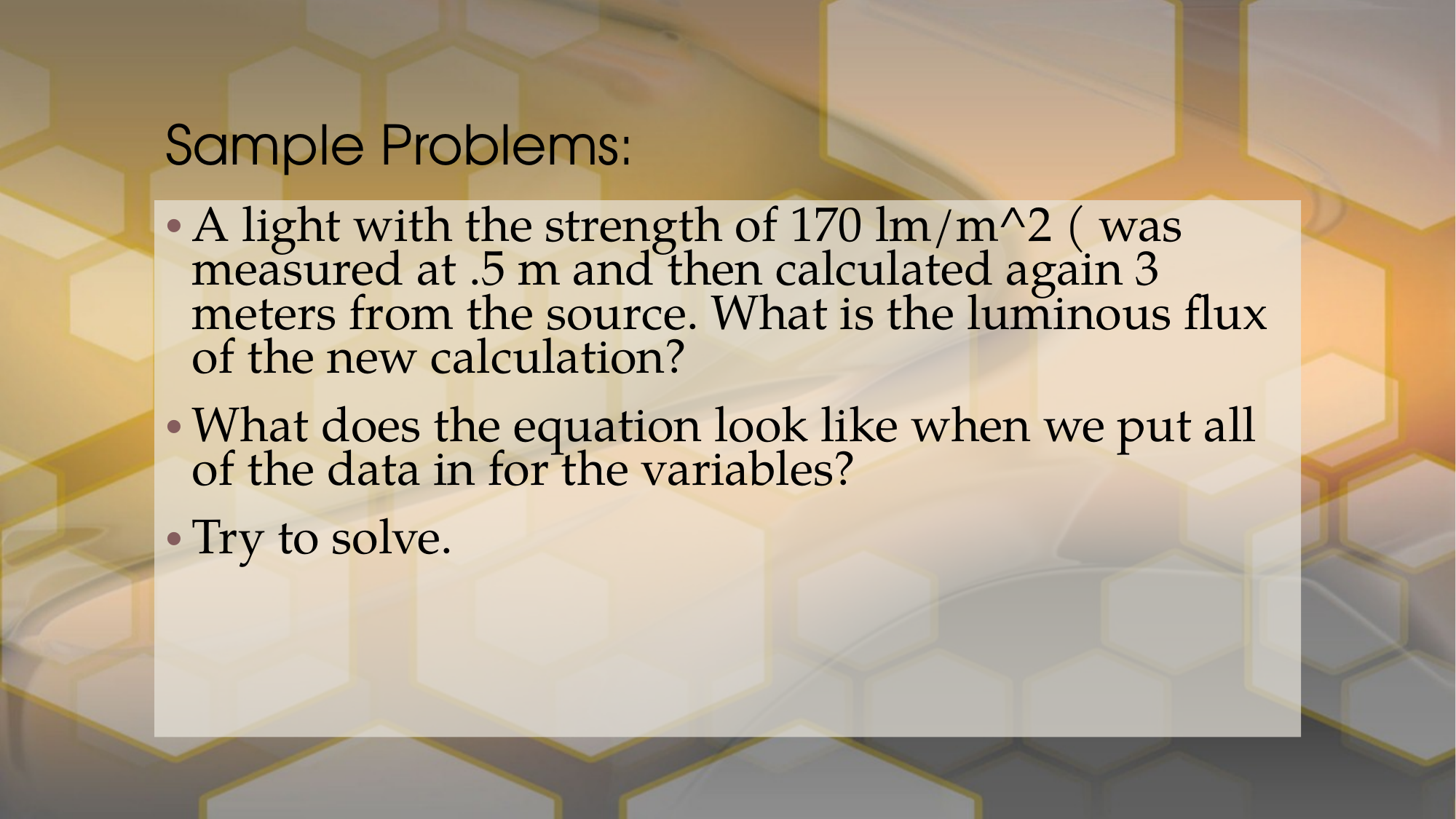

# Sample Problems:
A light with the strength of 170 lm/m^2 ( was measured at .5 m and then calculated again 3 meters from the source. What is the luminous flux of the new calculation?
What does the equation look like when we put all of the data in for the variables?
Try to solve.